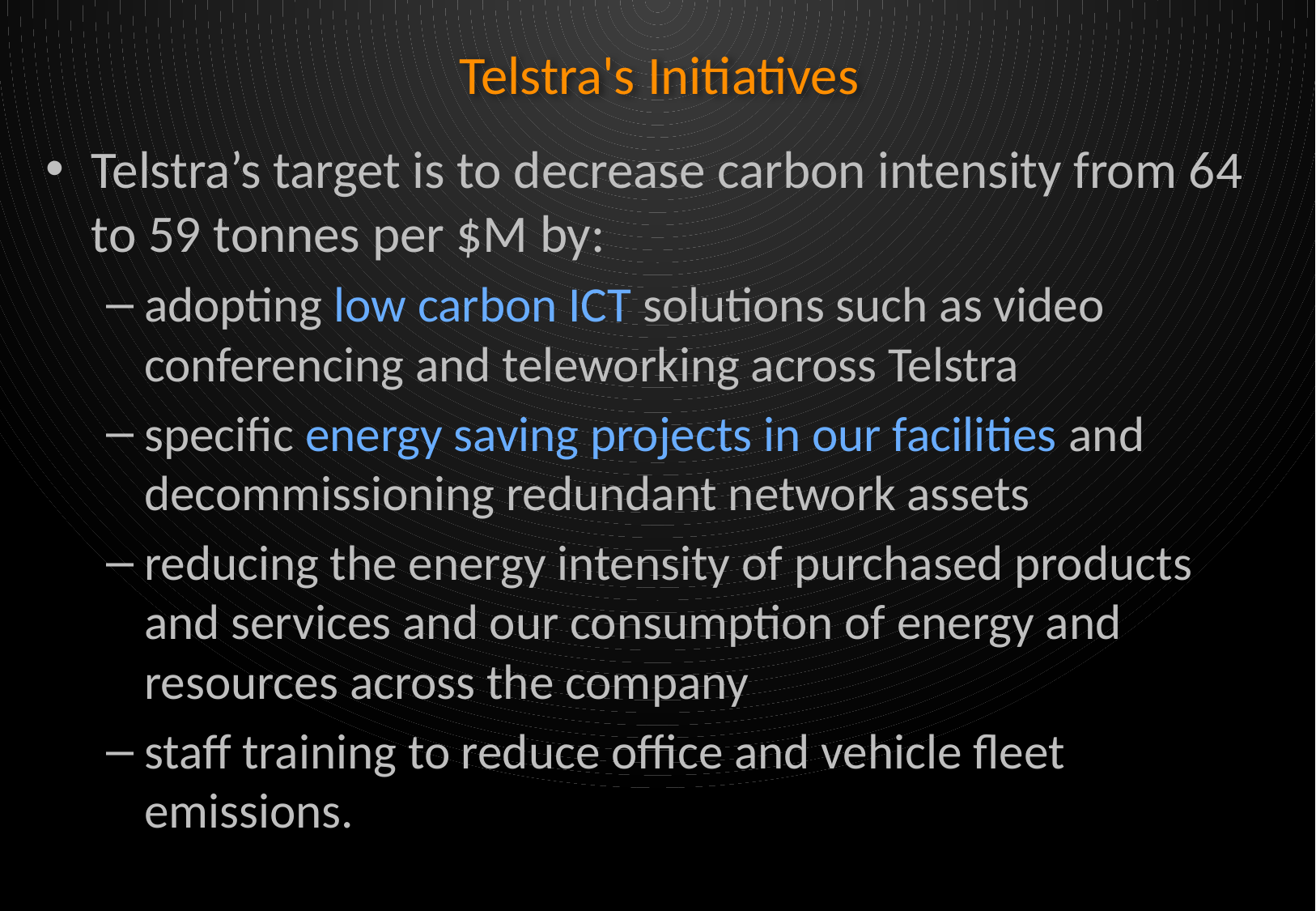

# Telstra's Initiatives
Telstra’s target is to decrease carbon intensity from 64 to 59 tonnes per $M by:
adopting low carbon ICT solutions such as video conferencing and teleworking across Telstra
specific energy saving projects in our facilities and decommissioning redundant network assets
reducing the energy intensity of purchased products and services and our consumption of energy and resources across the company
staff training to reduce office and vehicle fleet emissions.